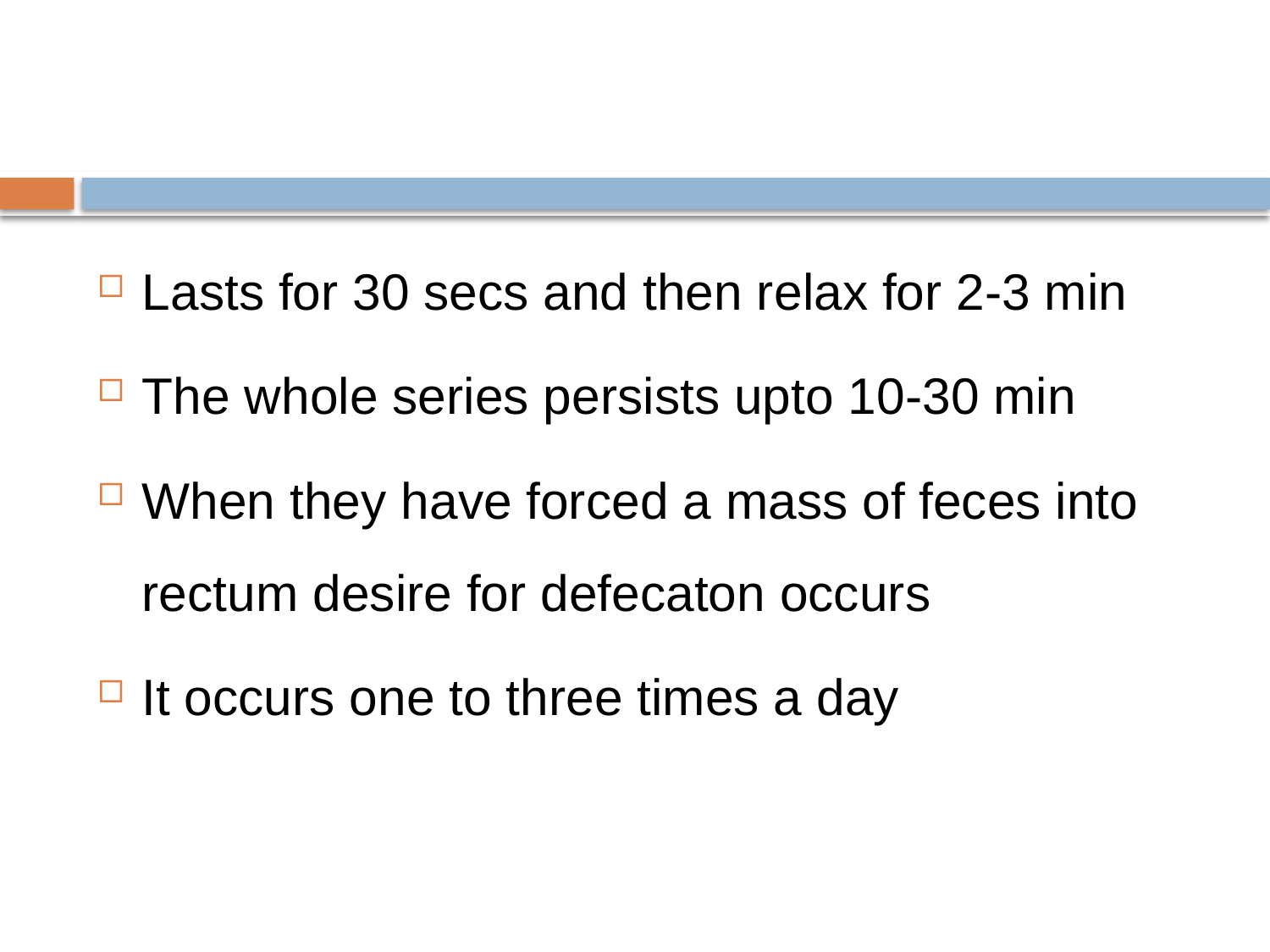

#
Lasts for 30 secs and then relax for 2-3 min
The whole series persists upto 10-30 min
When they have forced a mass of feces into rectum desire for defecaton occurs
It occurs one to three times a day